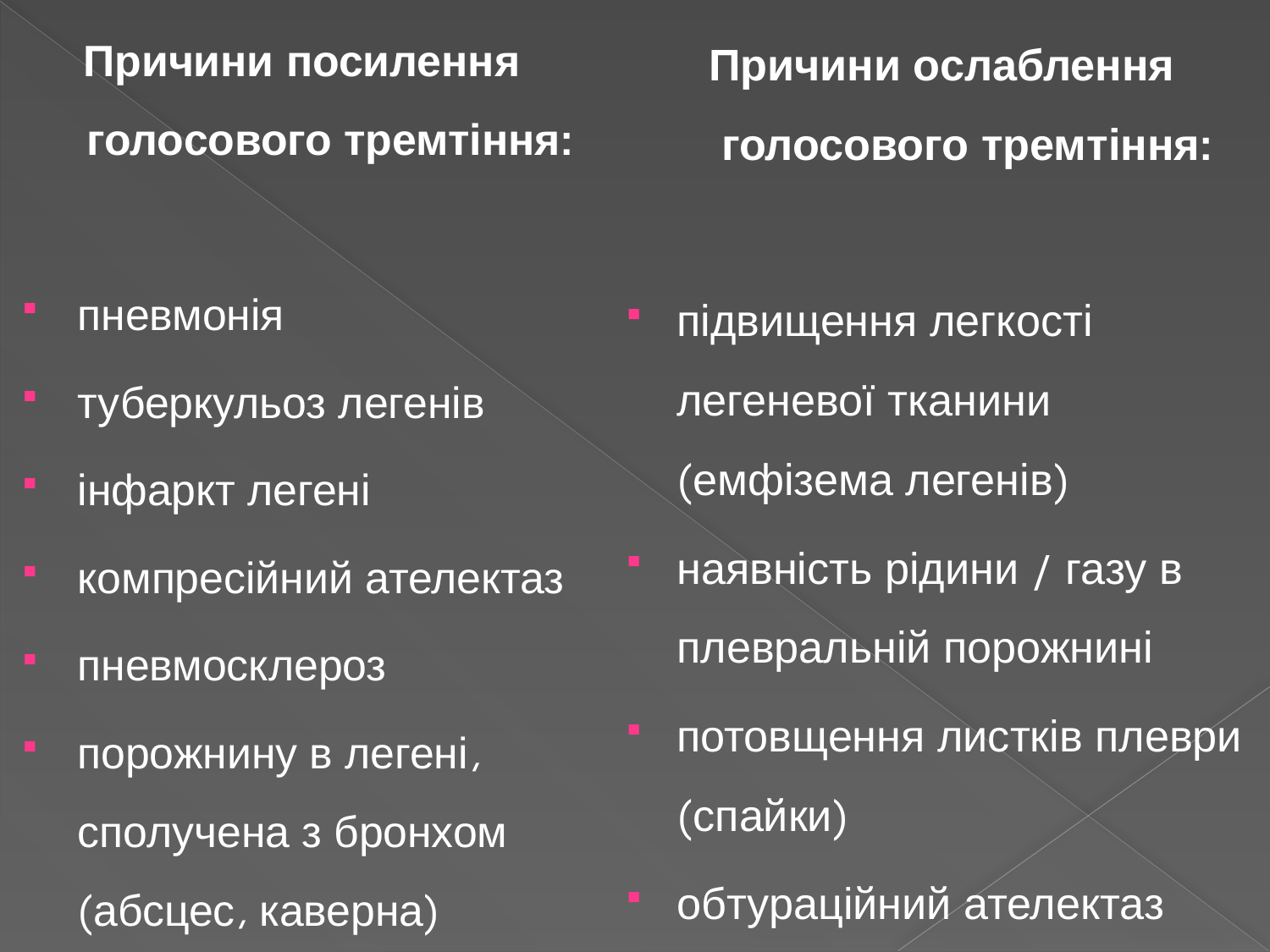

Причини посилення голосового тремтіння:

пневмонія
туберкульоз легенів
інфаркт легені
компресійний ателектаз
пневмосклероз
порожнину в легені, сполучена з бронхом (абсцес, каверна)
Причини ослаблення голосового тремтіння:

підвищення легкості легеневої тканини (емфізема легенів)
наявність рідини / газу в плевральній порожнині
потовщення листків плеври (спайки)
обтураційний ателектаз